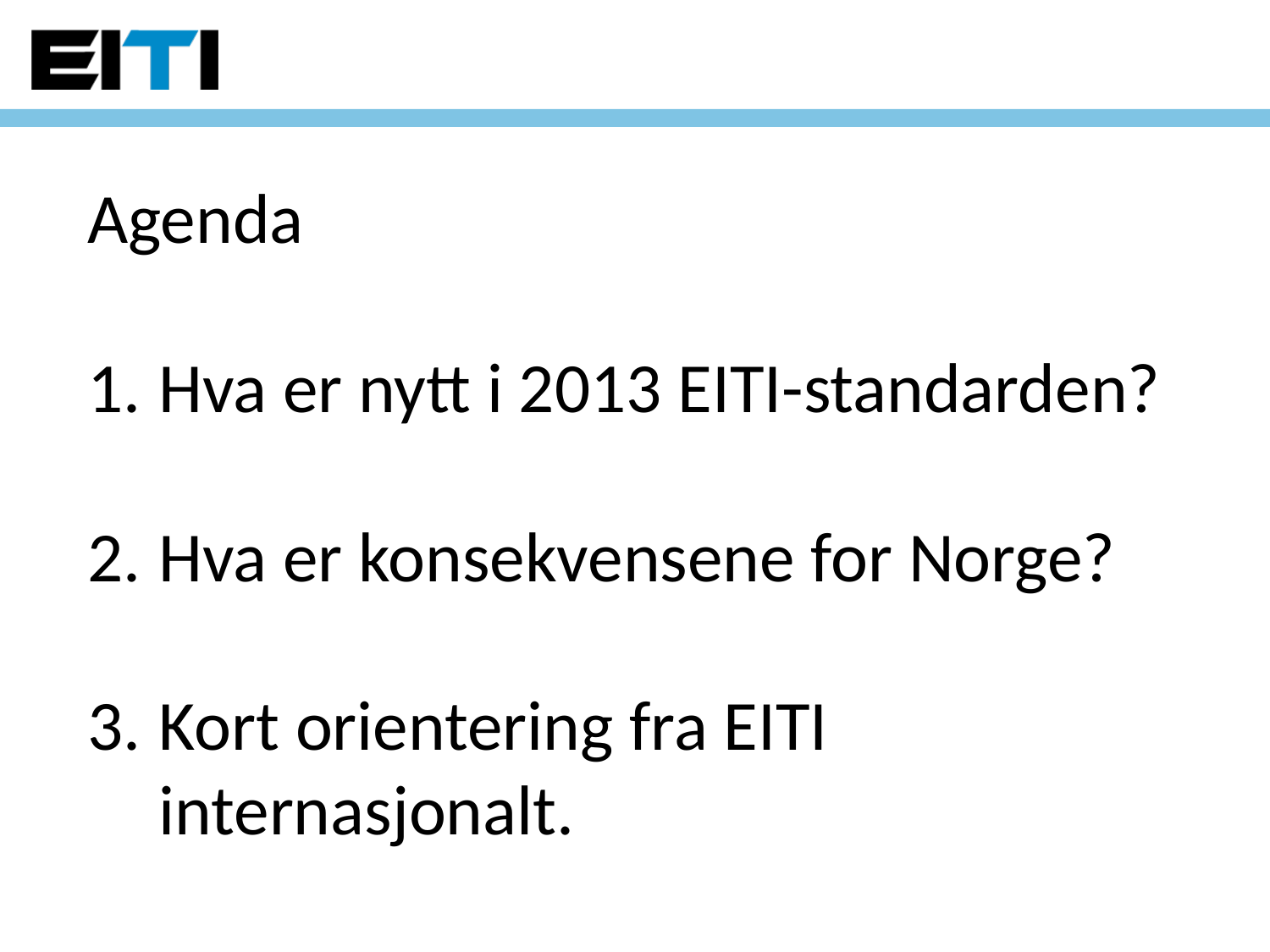

Agenda

Hva er nytt i 2013 EITI-standarden?

Hva er konsekvensene for Norge?

Kort orientering fra EITI internasjonalt.